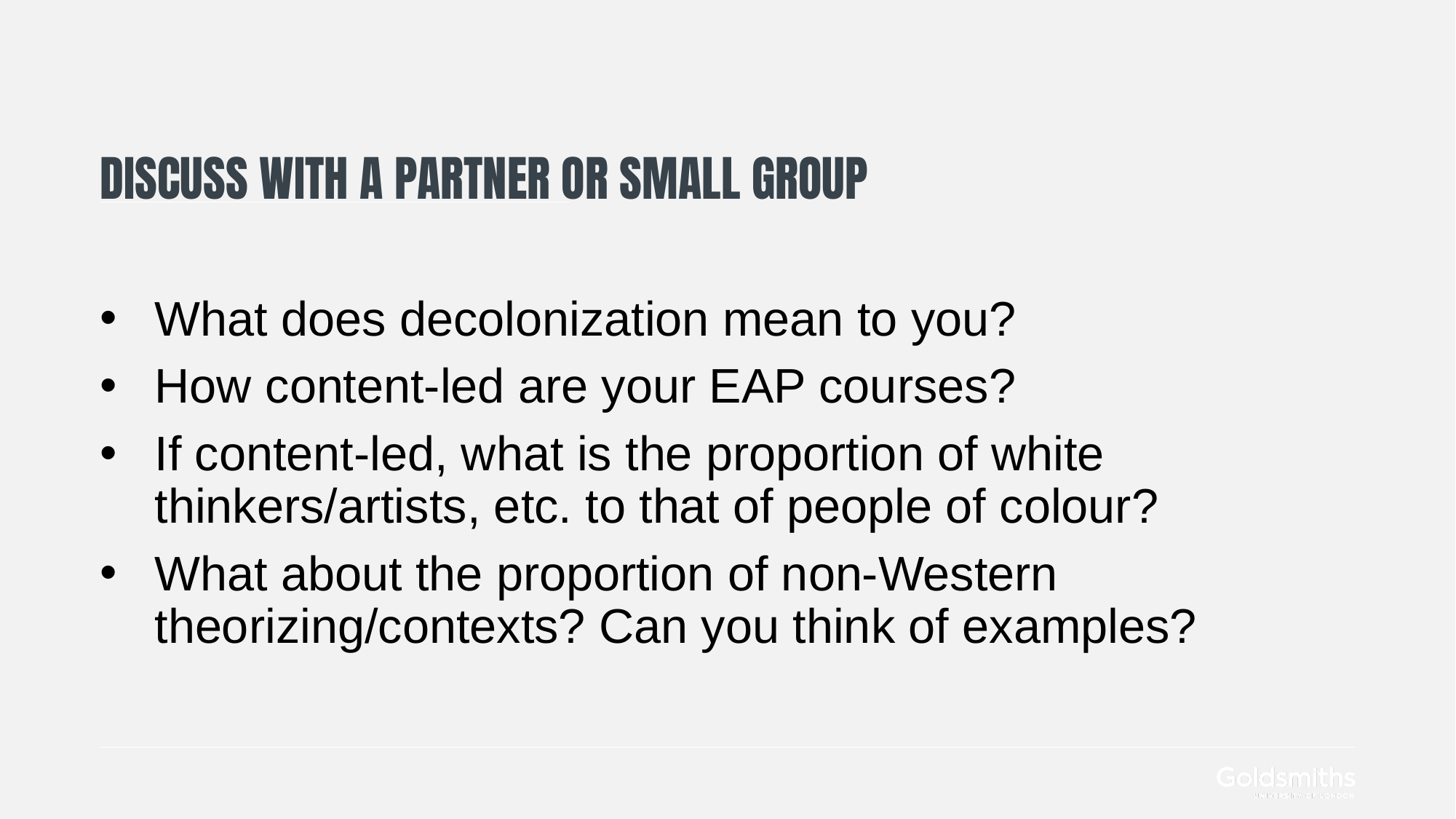

# Discuss with a partner or small group

What does decolonization mean to you?
How content-led are your EAP courses?
If content-led, what is the proportion of white thinkers/artists, etc. to that of people of colour?
What about the proportion of non-Western theorizing/contexts? Can you think of examples?